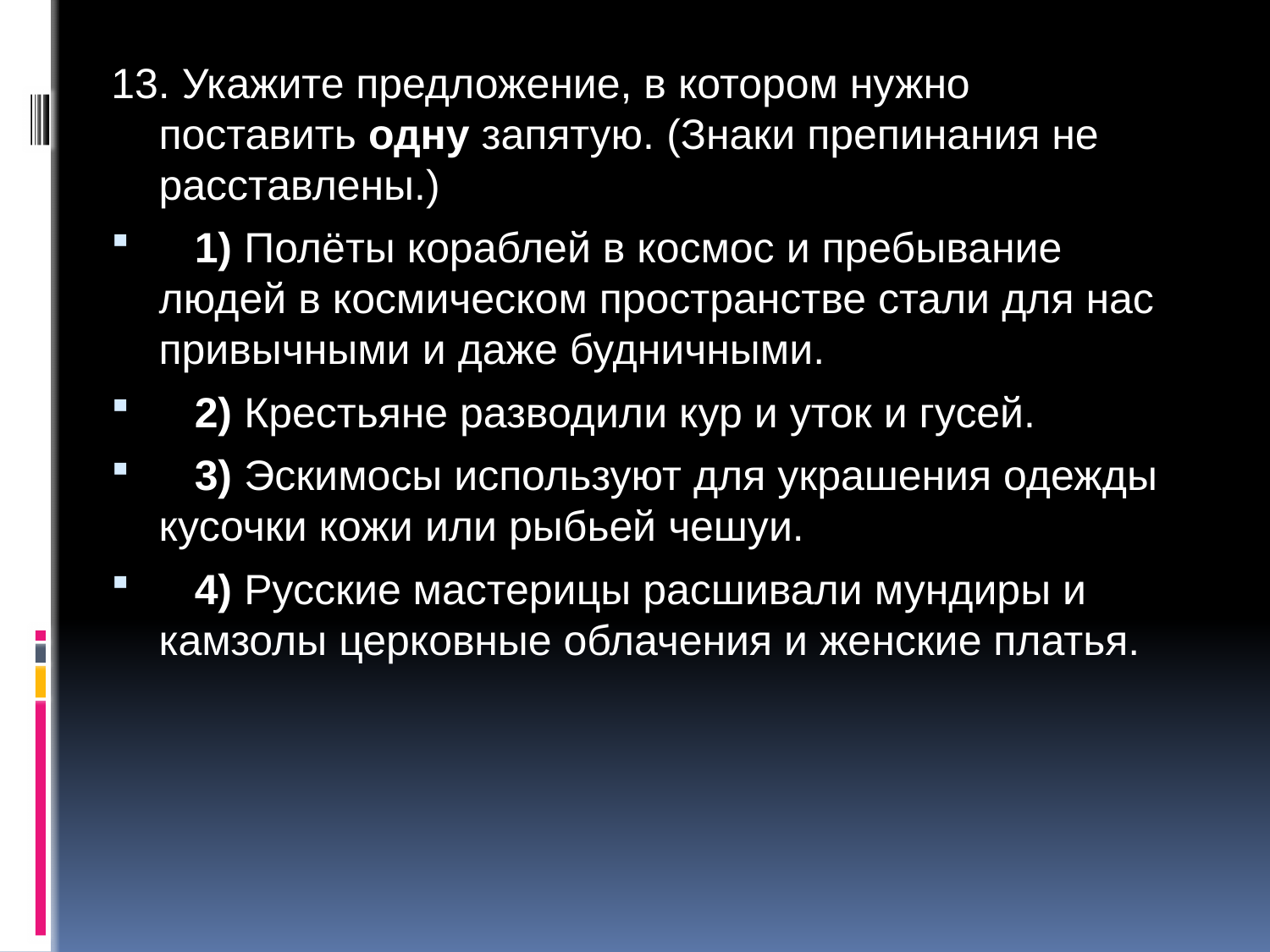

13. Укажите предложение, в котором нужно поставить одну запятую. (Знаки препинания не расставлены.)
   1) Полёты кораблей в космос и пребывание людей в космическом пространстве стали для нас привычными и даже будничными.
   2) Крестьяне разводили кур и уток и гусей.
   3) Эскимосы используют для украшения одежды кусочки кожи или рыбьей чешуи.
   4) Русские мастерицы расшивали мундиры и камзолы церковные облачения и женские платья.